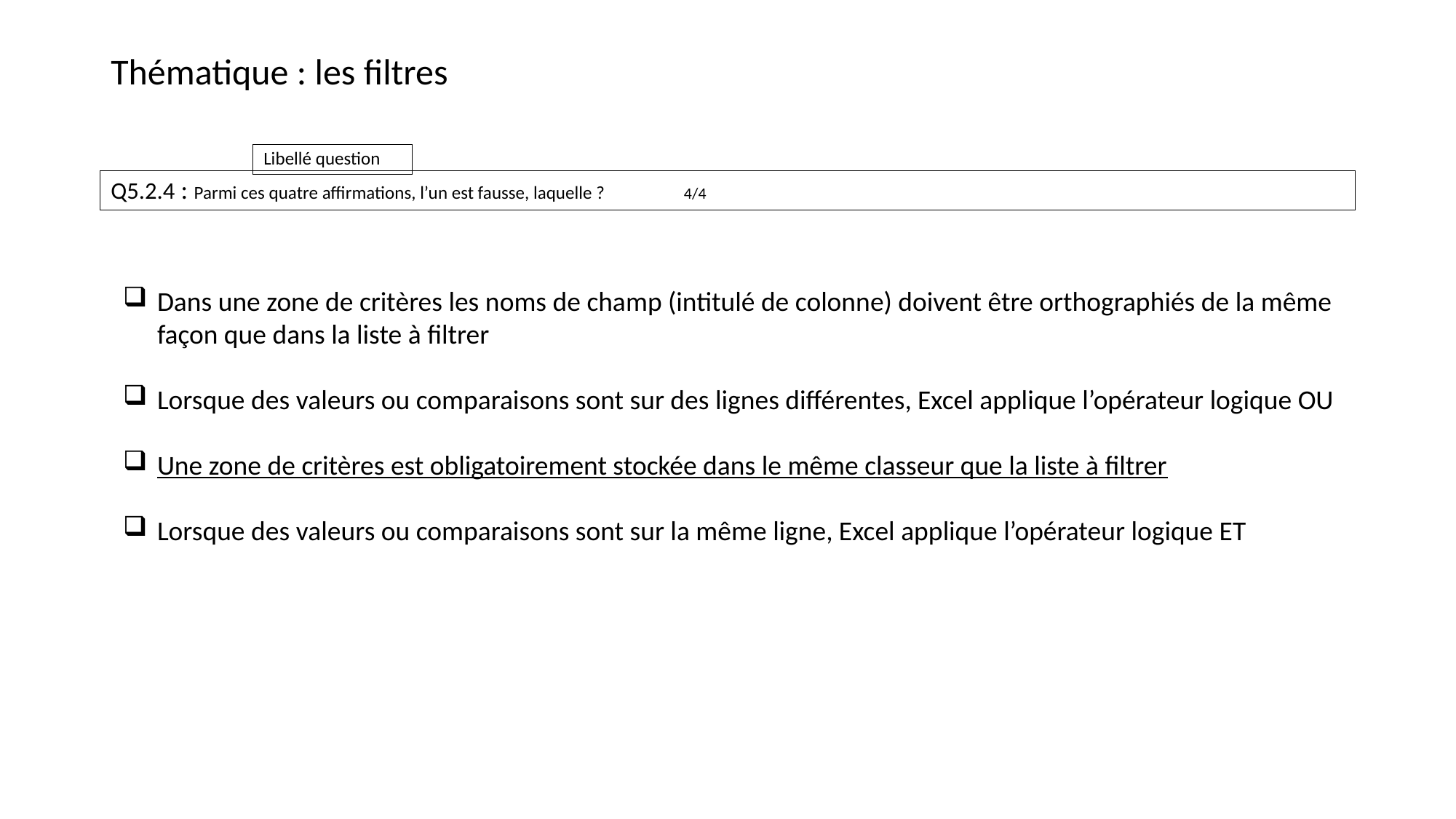

# Thématique : les filtres
Q5.2.4 : Parmi ces quatre affirmations, l’un est fausse, laquelle ?	4/4
Dans une zone de critères les noms de champ (intitulé de colonne) doivent être orthographiés de la même façon que dans la liste à filtrer
Lorsque des valeurs ou comparaisons sont sur des lignes différentes, Excel applique l’opérateur logique OU
Une zone de critères est obligatoirement stockée dans le même classeur que la liste à filtrer
Lorsque des valeurs ou comparaisons sont sur la même ligne, Excel applique l’opérateur logique ET